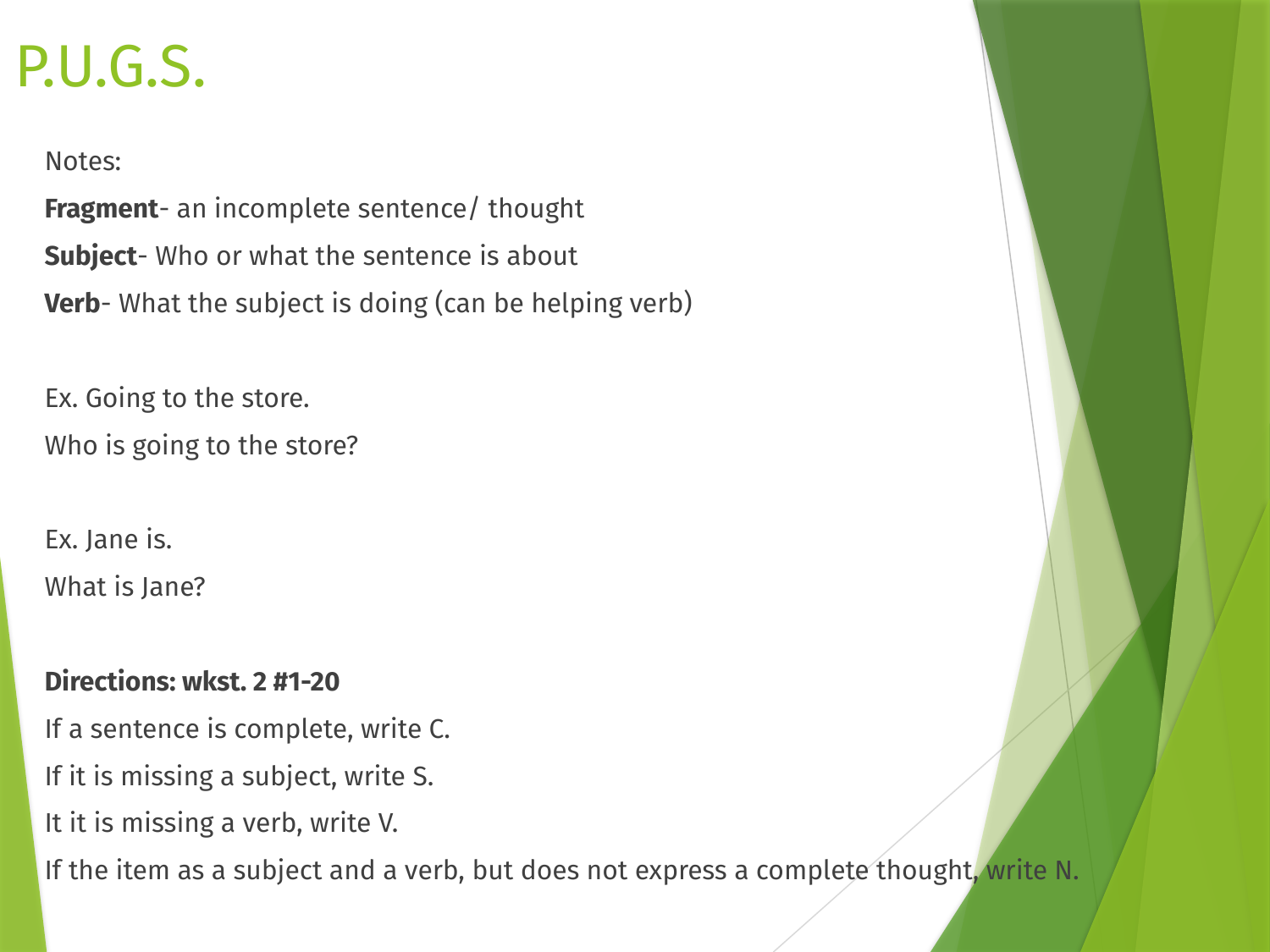

# P.U.G.S.
Notes:
Fragment- an incomplete sentence/ thought
Subject- Who or what the sentence is about
Verb- What the subject is doing (can be helping verb)

Ex. Going to the store.
Who is going to the store?

Ex. Jane is.
What is Jane?

Directions: wkst. 2 #1-20
If a sentence is complete, write C.
If it is missing a subject, write S.
It it is missing a verb, write V.
If the item as a subject and a verb, but does not express a complete thought, write N.